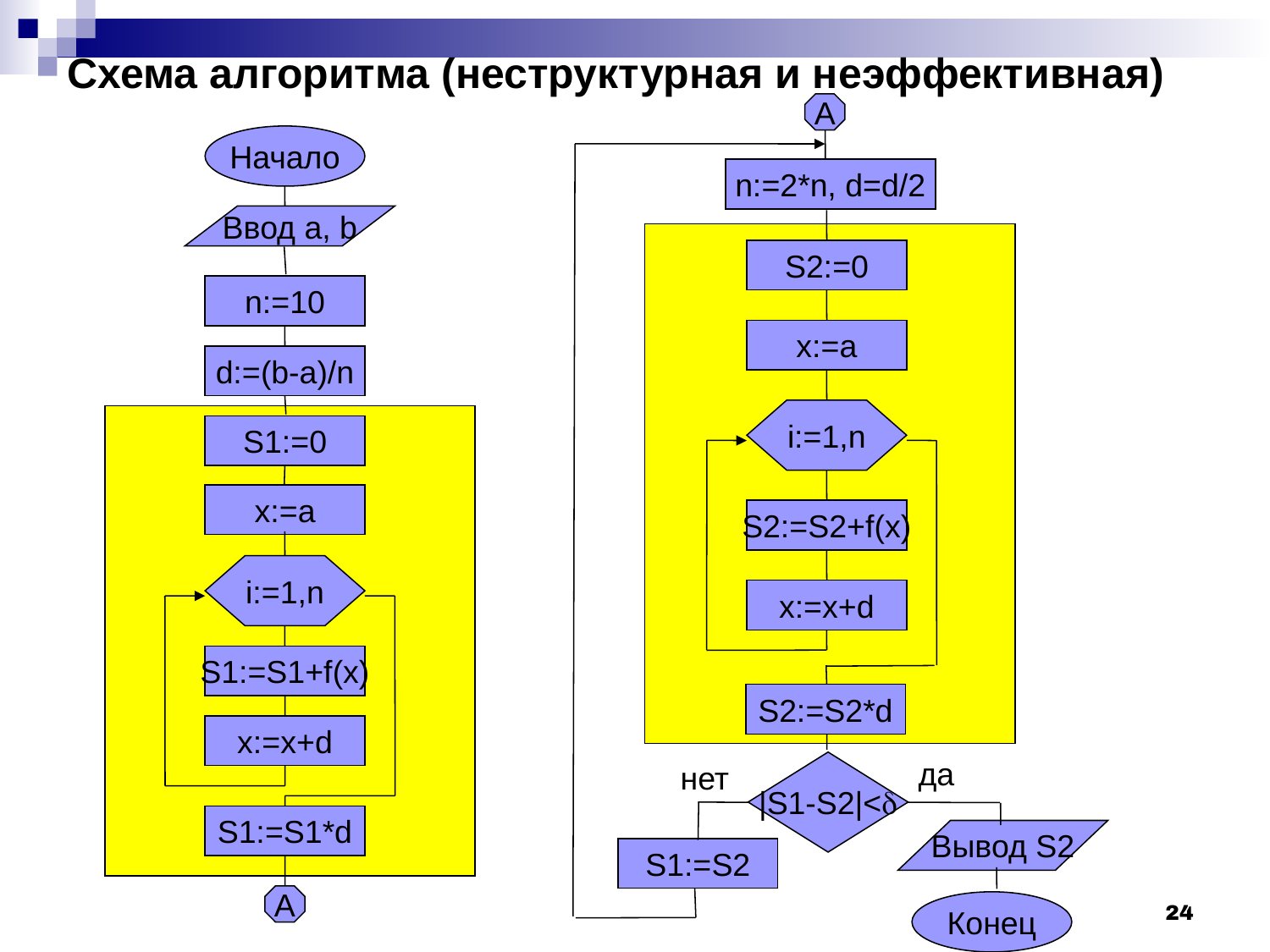

# Схема алгоритма (неструктурная и неэффективная)
A
Начало

n:=2*n, d=d/2

Ввод a, b

S2:=0

n:=10

x:=a

d:=(b-a)/n

i:=1,n

S1:=0

x:=a
S2:=S2+f(x)

i:=1,n
x:=x+d

S1:=S1+f(x)

S2:=S2*d

x:=x+d

да
нет
|S1-S2|<δ

S1:=S1*d
Вывод S2
S1:=S2

24

A

Конец